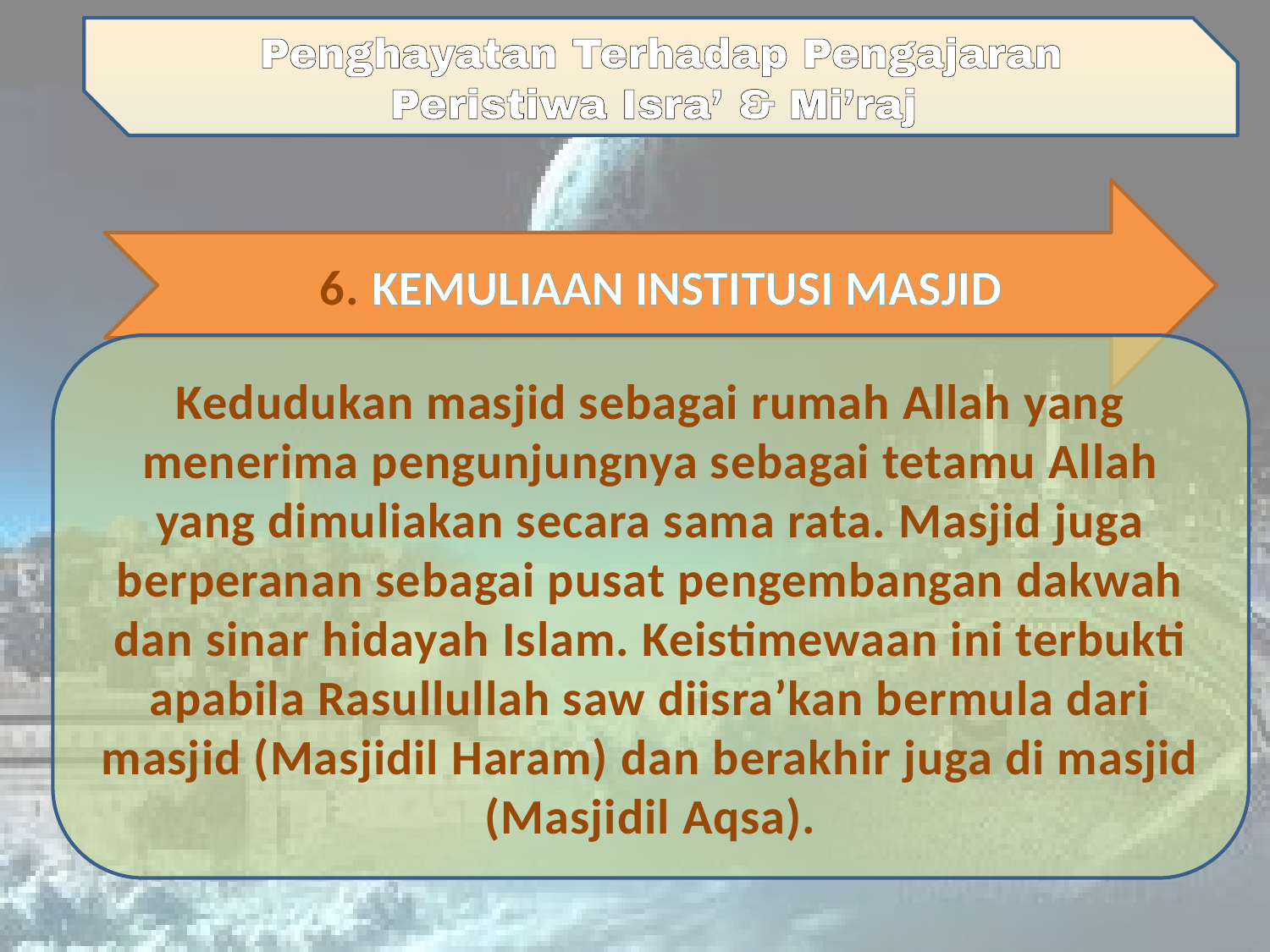

Penghayatan Terhadap Pengajaran
Peristiwa Isra’ & Mi’raj
6. KEMULIAAN INSTITUSI MASJID
Kedudukan masjid sebagai rumah Allah yang menerima pengunjungnya sebagai tetamu Allah yang dimuliakan secara sama rata. Masjid juga berperanan sebagai pusat pengembangan dakwah dan sinar hidayah Islam. Keistimewaan ini terbukti apabila Rasullullah saw diisra’kan bermula dari masjid (Masjidil Haram) dan berakhir juga di masjid (Masjidil Aqsa).